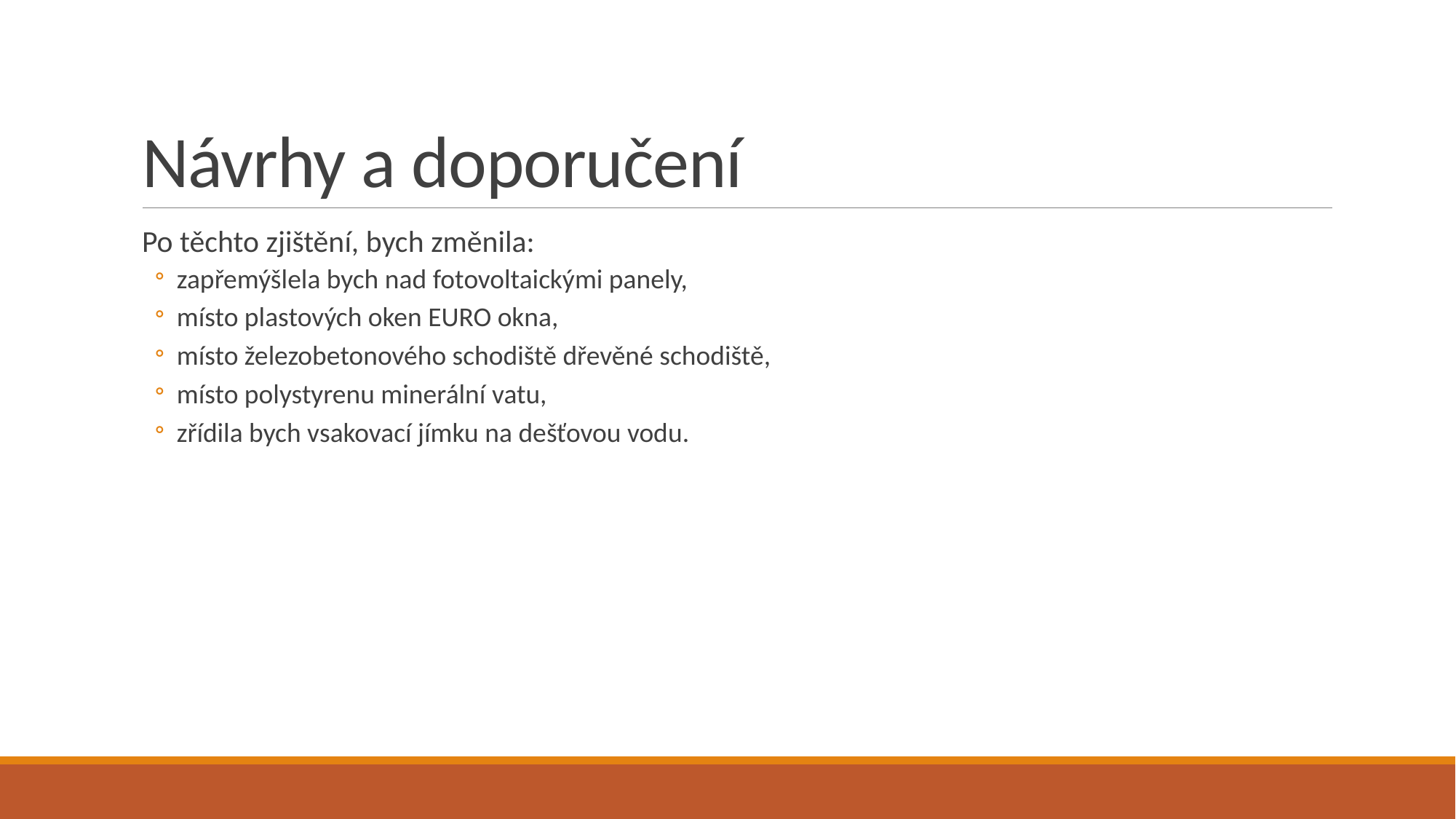

# Návrhy a doporučení
Po těchto zjištění, bych změnila:
zapřemýšlela bych nad fotovoltaickými panely,
místo plastových oken EURO okna,
místo železobetonového schodiště dřevěné schodiště,
místo polystyrenu minerální vatu,
zřídila bych vsakovací jímku na dešťovou vodu.